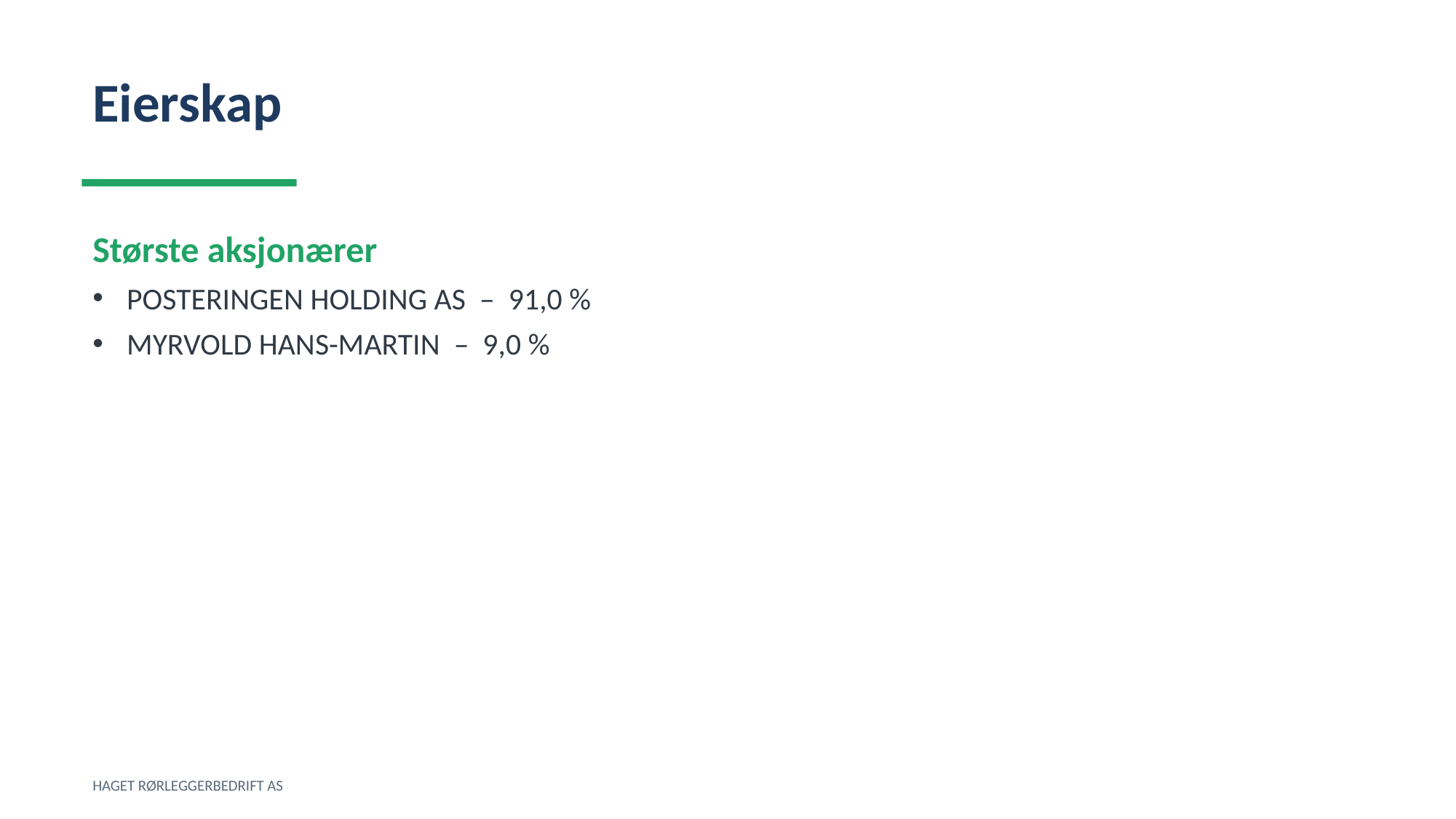

Eierskap

Største aksjonærer
POSTERINGEN HOLDING AS  –  91,0 %
MYRVOLD HANS-MARTIN  –  9,0 %
HAGET RØRLEGGERBEDRIFT AS